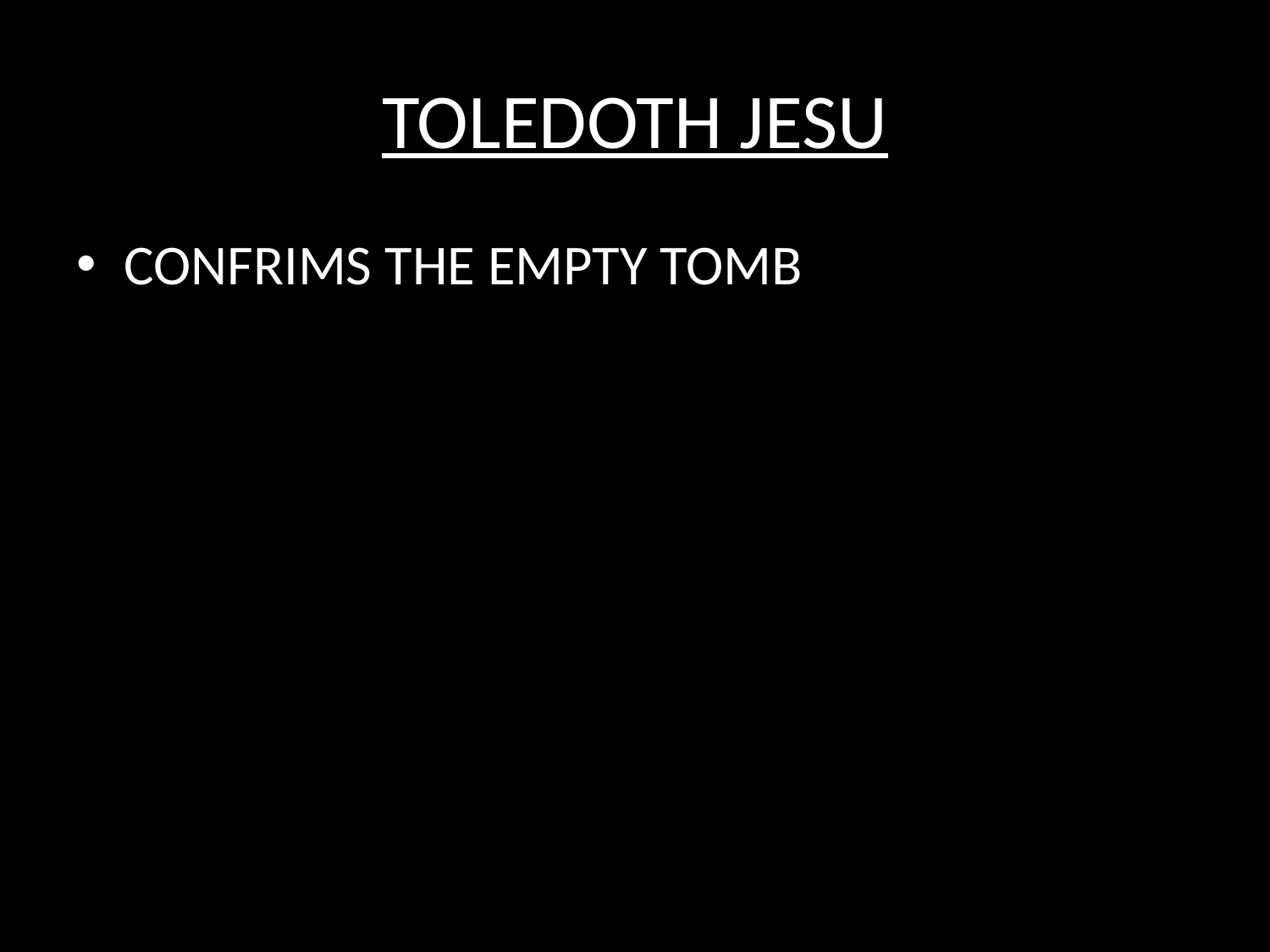

# TOLEDOTH JESU
CONFRIMS THE EMPTY TOMB